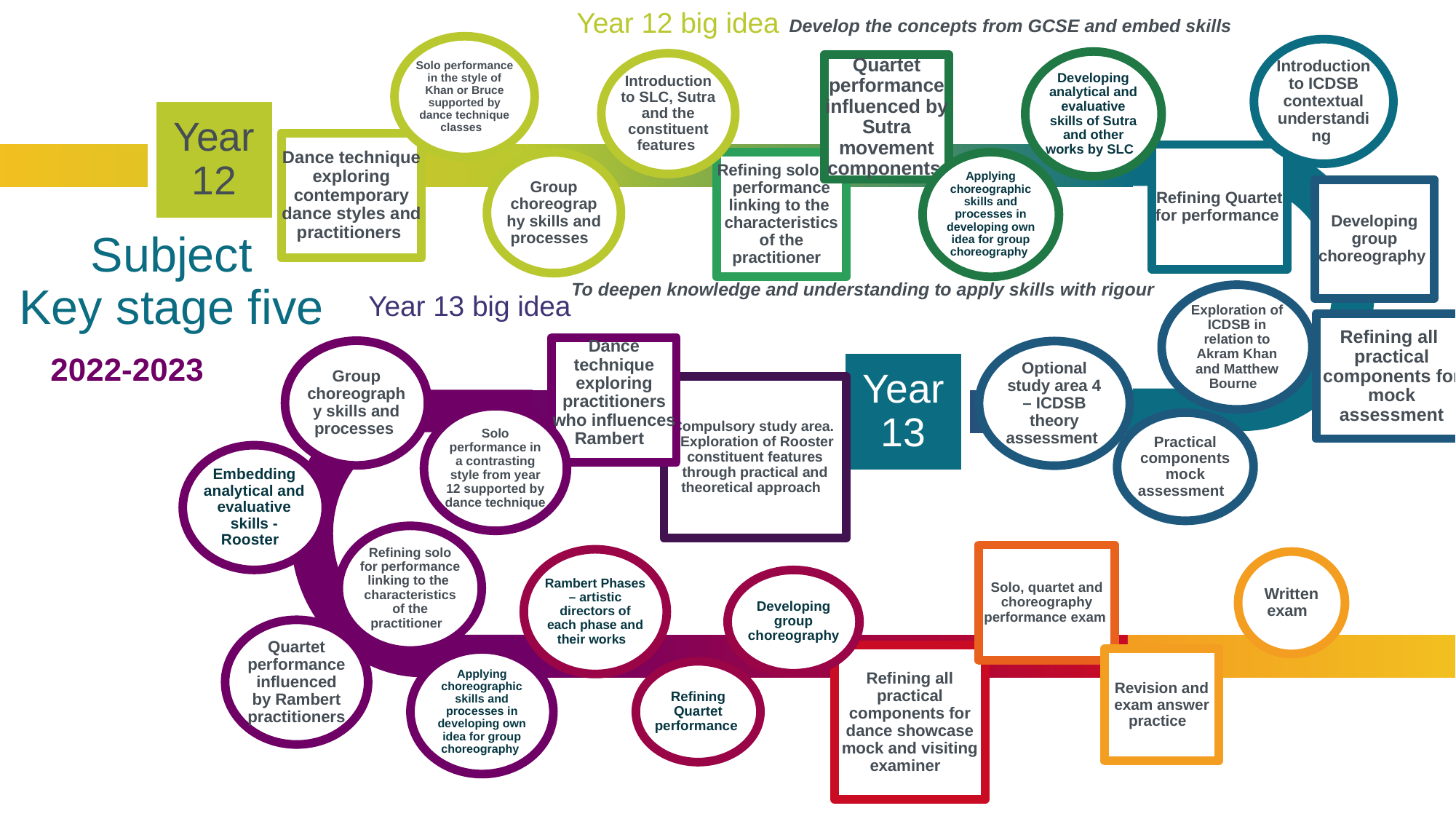

Year 12 big idea
Develop the concepts from GCSE and embed skills
Solo performance in the style of Khan or Bruce supported by dance technique classes
Introduction to ICDSB contextual understanding
Developing analytical and evaluative skills of Sutra and other works by SLC
Introduction to SLC, Sutra and the constituent features
Quartet performance influenced by Sutra movement components
Year 12
Dance technique exploring contemporary dance styles and practitioners
Refining Quartet for performance
Refining solo for performance linking to the  characteristics of the practitioner
Applying choreographic skills and processes in developing own idea for group choreography
Group choreography skills and processes
Developing group choreography
# Subject
Key stage five
To deepen knowledge and understanding to apply skills with rigour
Exploration of ICDSB in relation to Akram Khan and Matthew Bourne
Year 13 big idea
Refining all  practical components for mock assessment
Dance technique exploring practitioners who influences Rambert

Group choreography skills and processes
Optional study area 4 – ICDSB theory assessment
Year 13
2022-2023
Compulsory study area.
 Exploration of Rooster constituent features through practical and theoretical approach
Solo performance in a contrasting style from year 12 supported by dance technique
Practical components mock assessment
Embedding analytical and evaluative skills - Rooster
Refining solo for performance linking to the  characteristics of the practitioner
Solo, quartet and choreography performance exam
Rambert Phases – artistic directors of each phase and their works
Written exam
Developing group choreography
Quartet performance influenced by Rambert practitioners
Refining all practical components for dance showcase mock and visiting examiner
Revision and exam answer practice
Applying choreographic skills and processes in developing own idea for group choreography
Refining Quartet performance